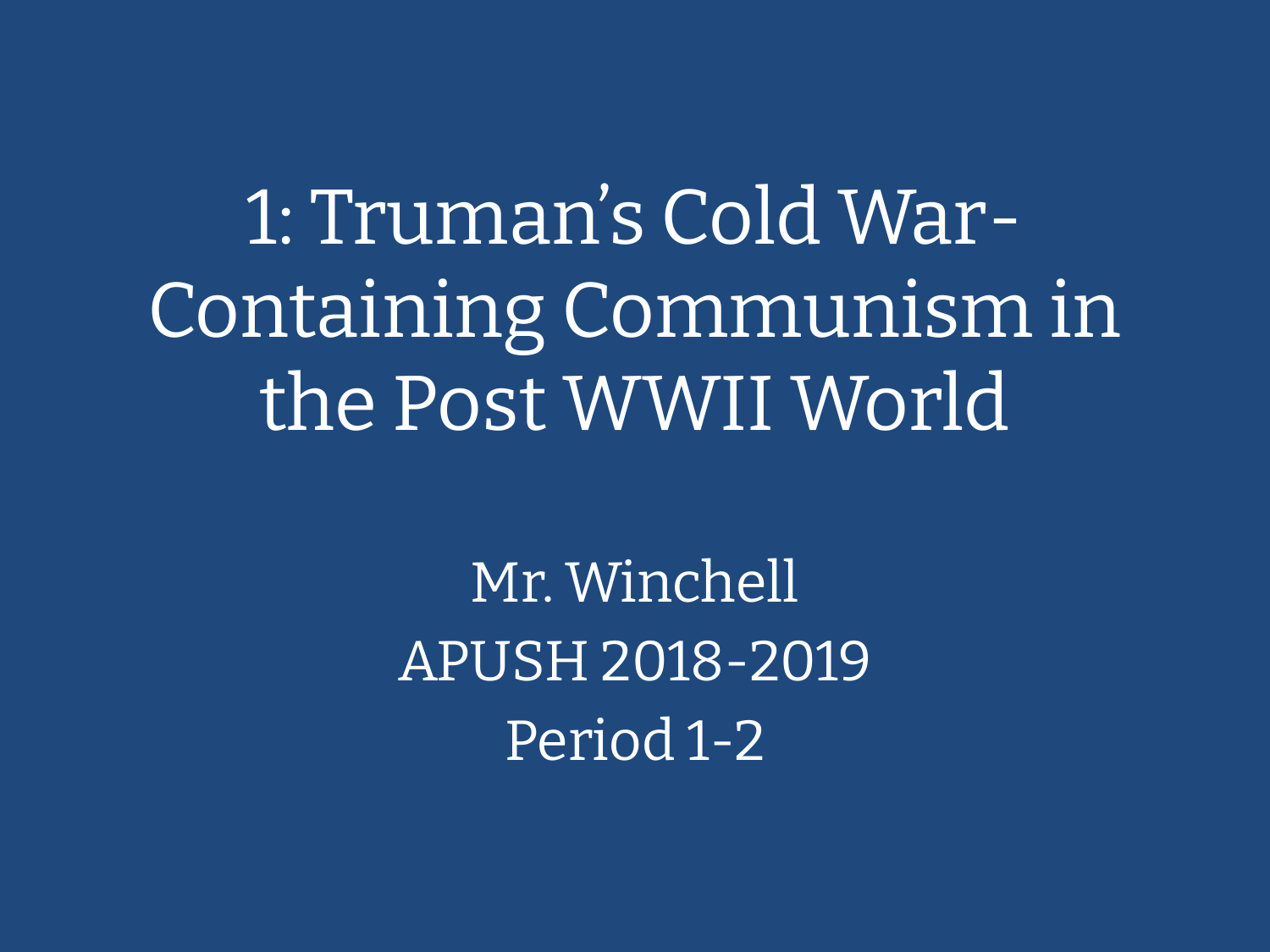

# 1: Truman’s Cold War-Containing Communism in the Post WWII World
Mr. Winchell
APUSH 2018-2019
Period 1-2